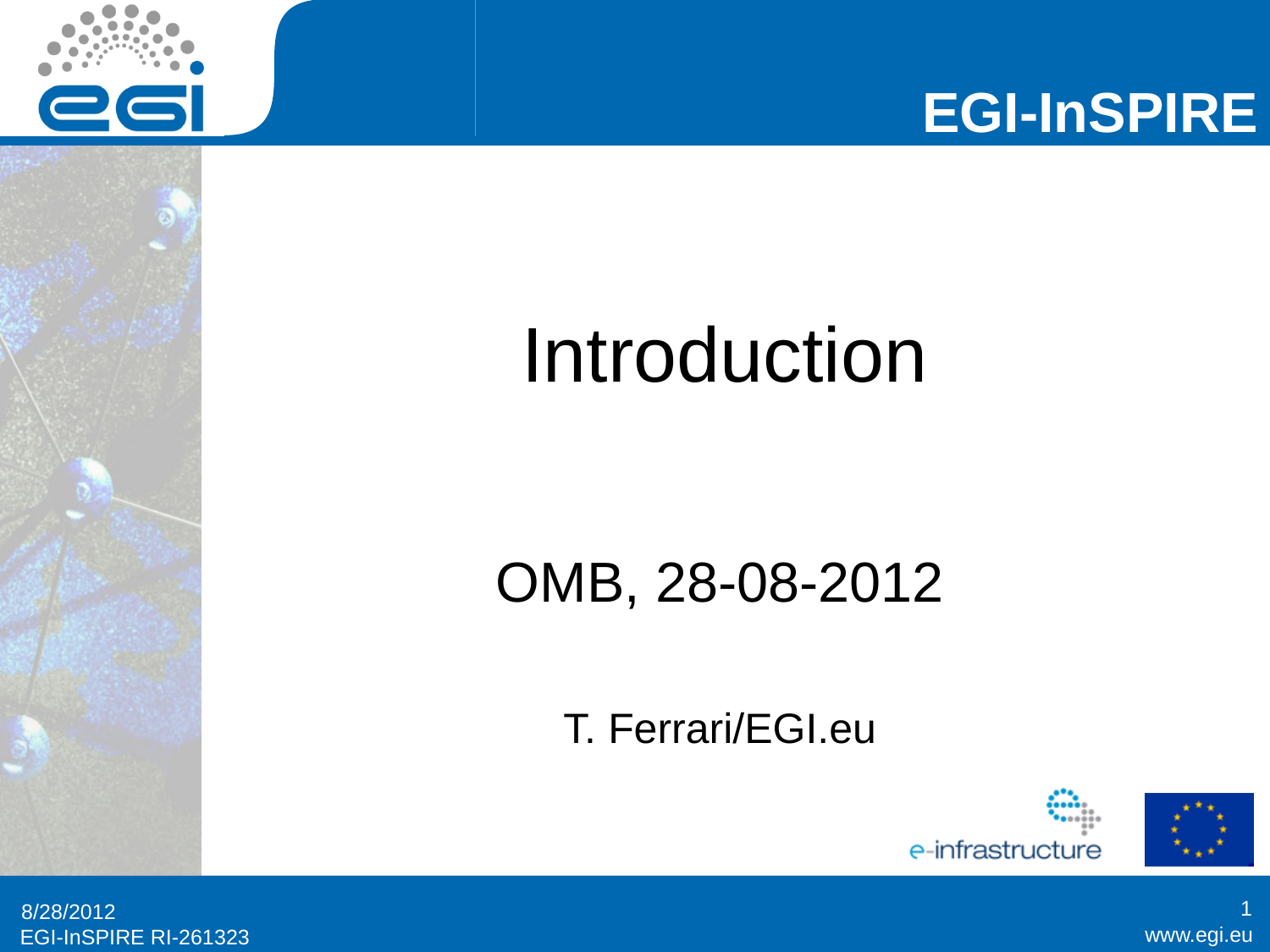

# Introduction
OMB, 28-08-2012

T. Ferrari/EGI.eu

1
8/28/2012